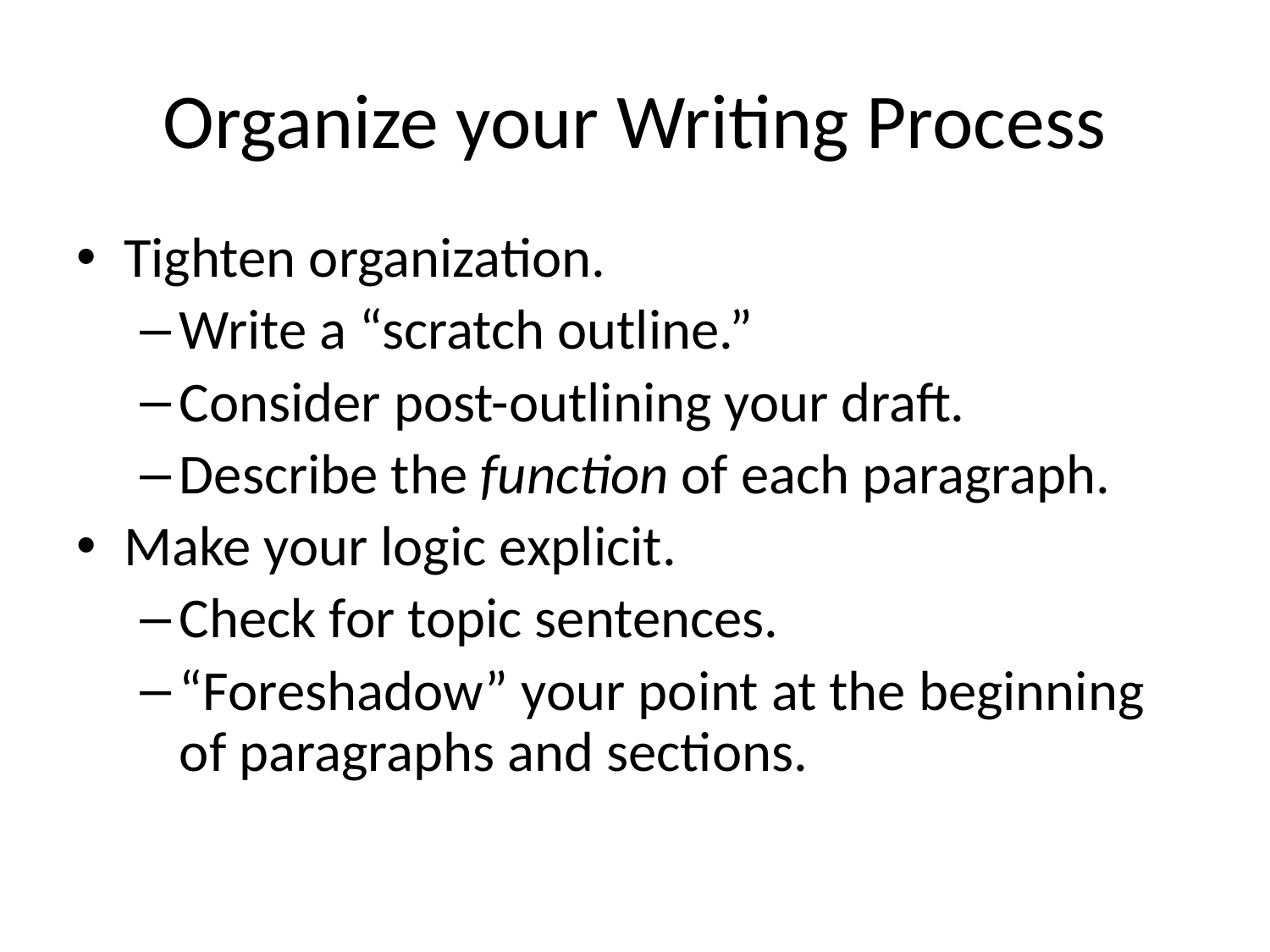

# Organize your Writing Process
Tighten organization.
Write a “scratch outline.”
Consider post-outlining your draft.
Describe the function of each paragraph.
Make your logic explicit.
Check for topic sentences.
“Foreshadow” your point at the beginning of paragraphs and sections.